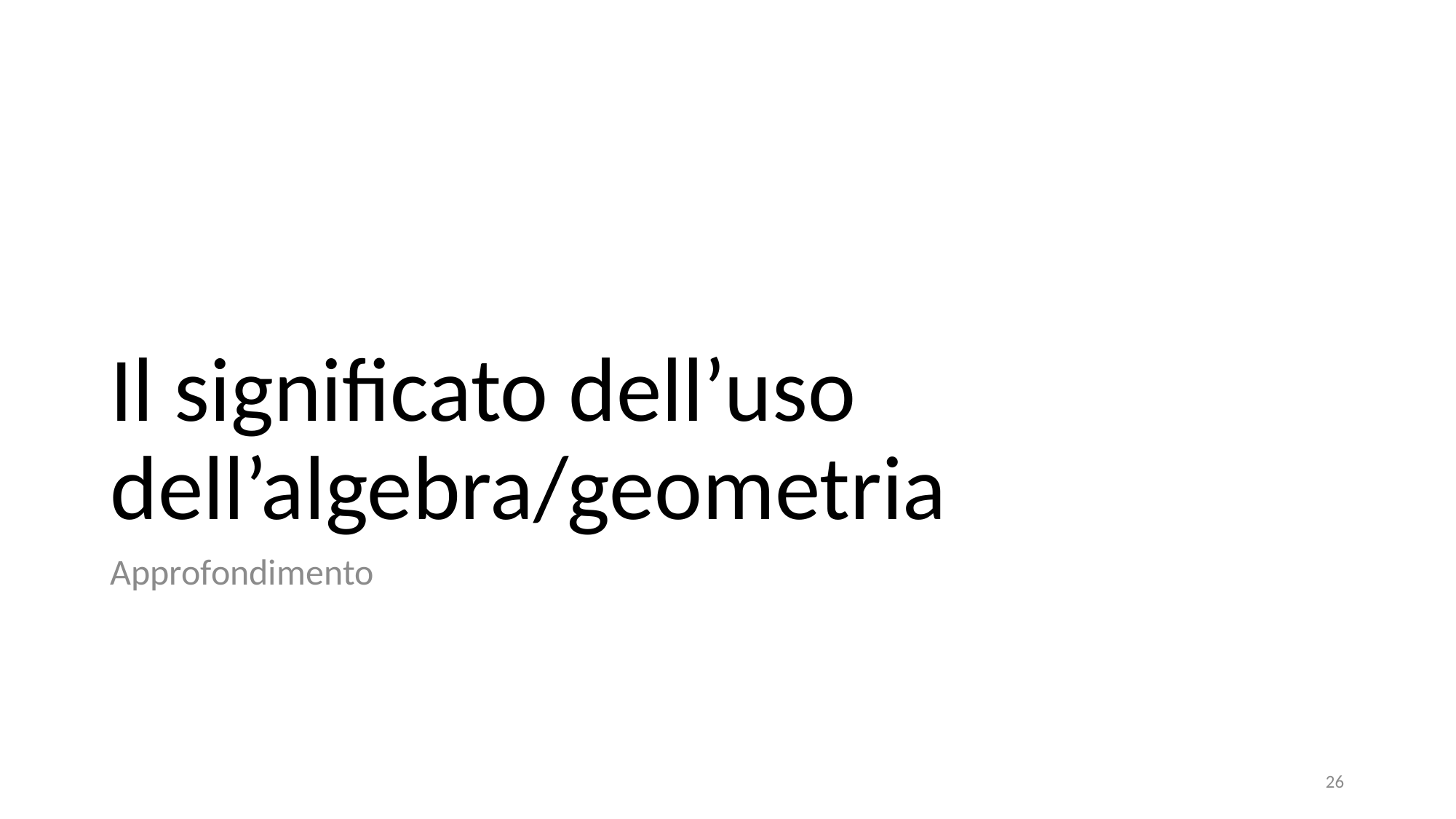

# Il significato dell’uso dell’algebra/geometria
Approfondimento
26